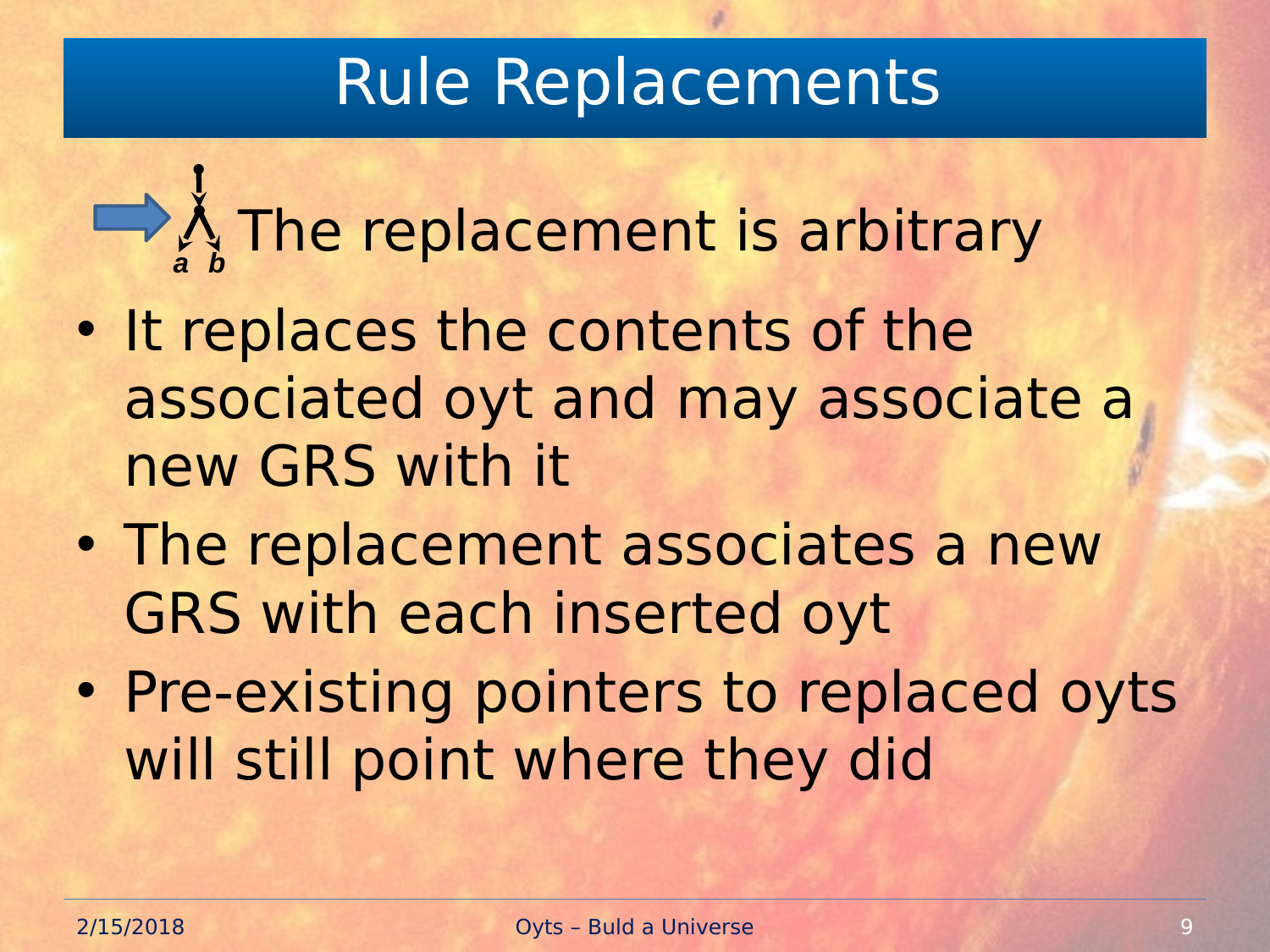

# Rule Replacements

a
b

         The replacement is arbitrary
It replaces the contents of the associated oyt and may associate a new GRS with it
The replacement associates a new GRS with each inserted oyt
Pre-existing pointers to replaced oyts will still point where they did

2/15/2018
Oyts – Buld a Universe
9